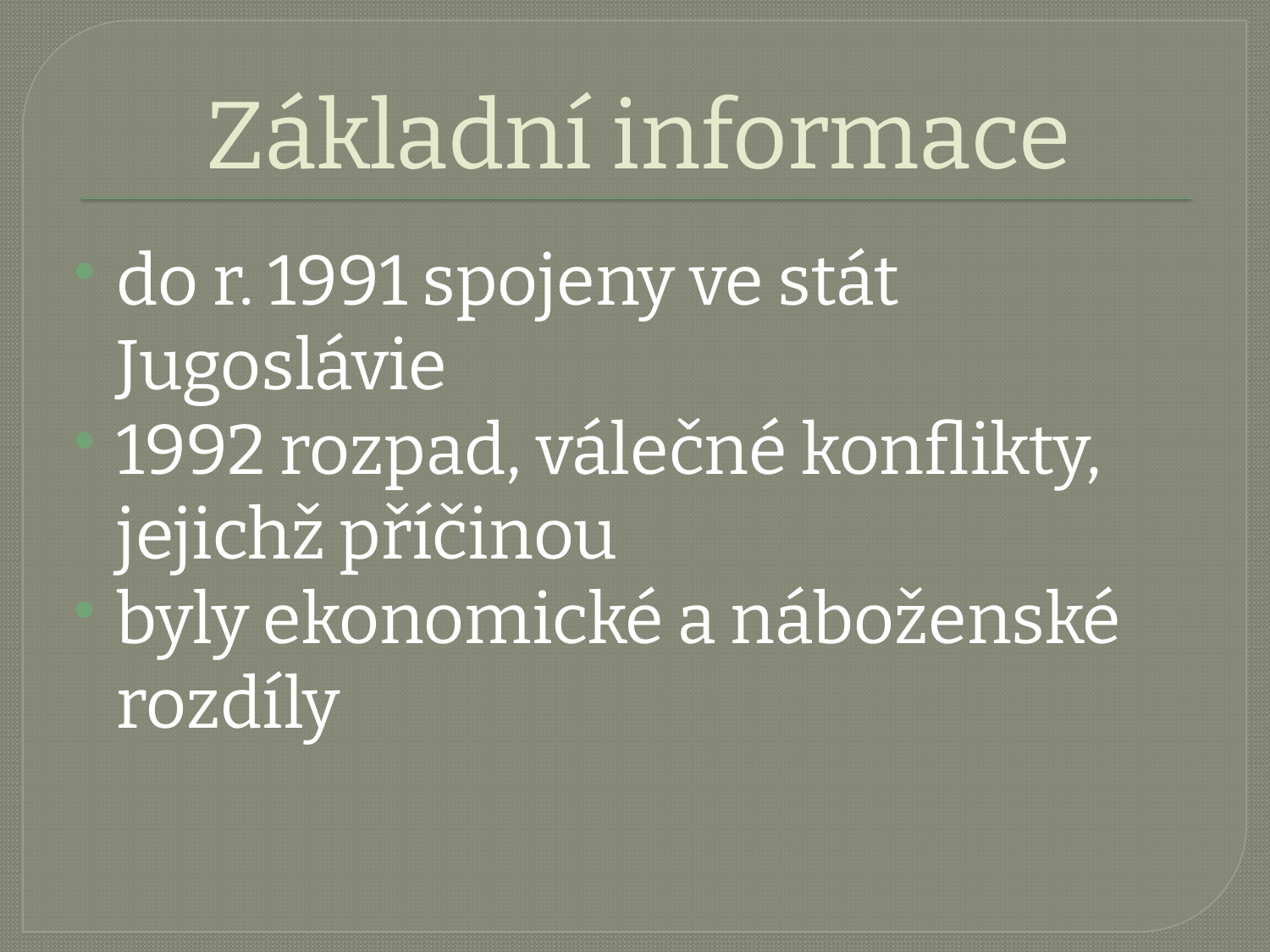

# Základní informace
do r. 1991 spojeny ve stát Jugoslávie
1992 rozpad, válečné konflikty, jejichž příčinou
byly ekonomické a náboženské rozdíly